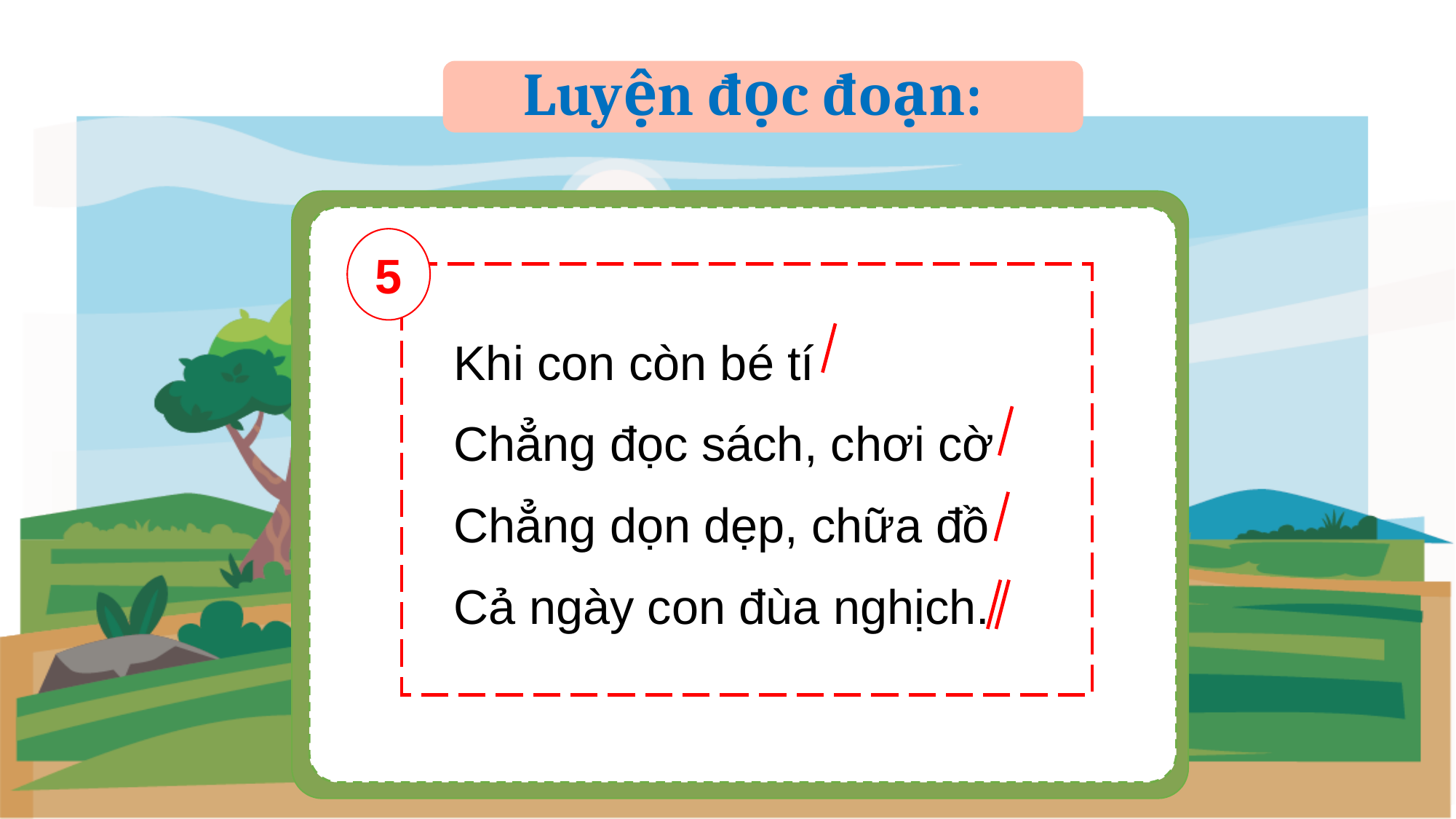

Luyện đọc đoạn:

5

Khi con còn bé tí
Chẳng đọc sách, chơi cờ
Chẳng dọn dẹp, chữa đồ
Cả ngày con đùa nghịch.